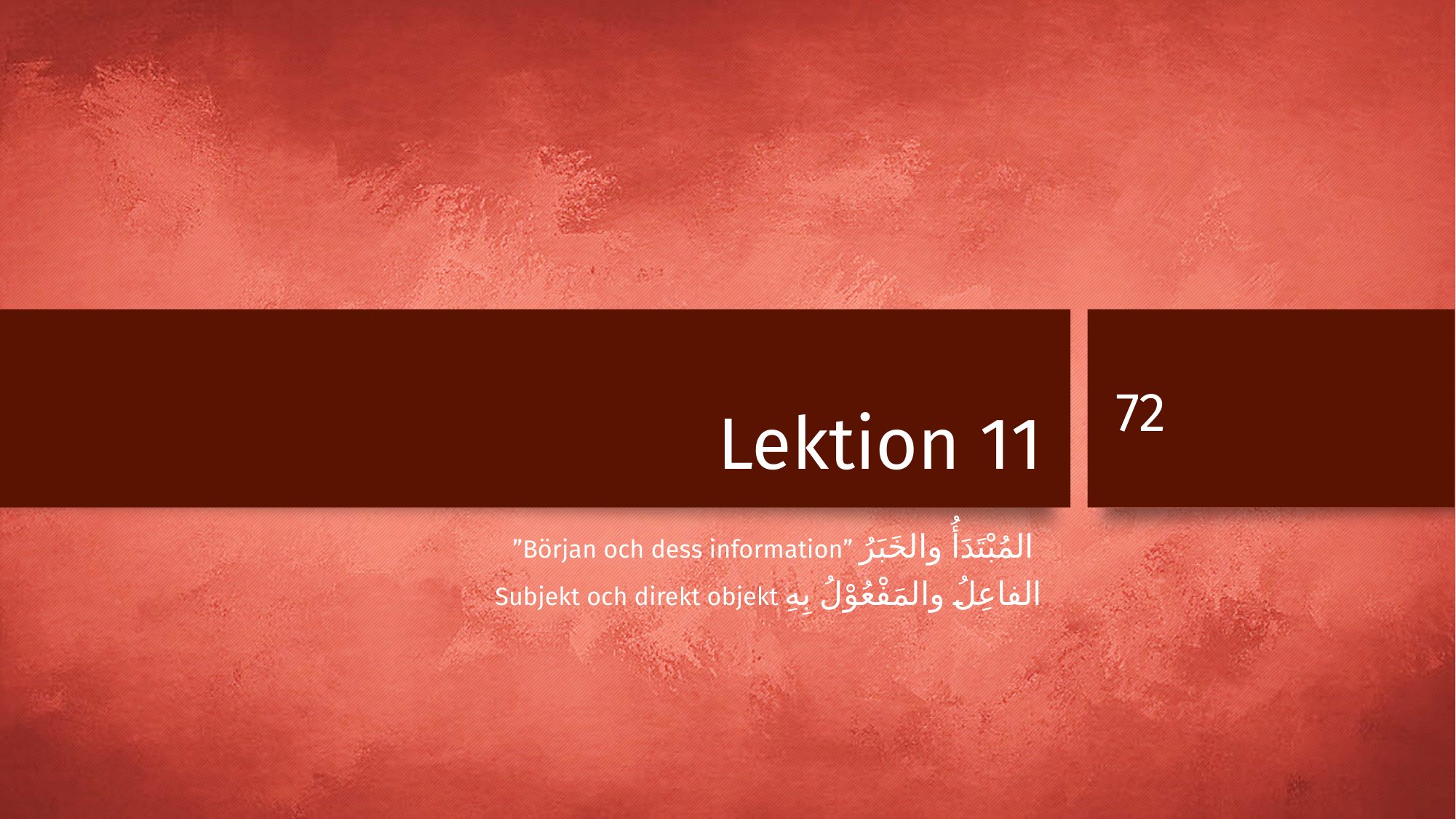

# Lektion 11
72
”Början och dess information” المُبْتَدَأُ والخَبَرُ
Subjekt och direkt objekt الفاعِلُ والمَفْعُوْلُ بِهِ